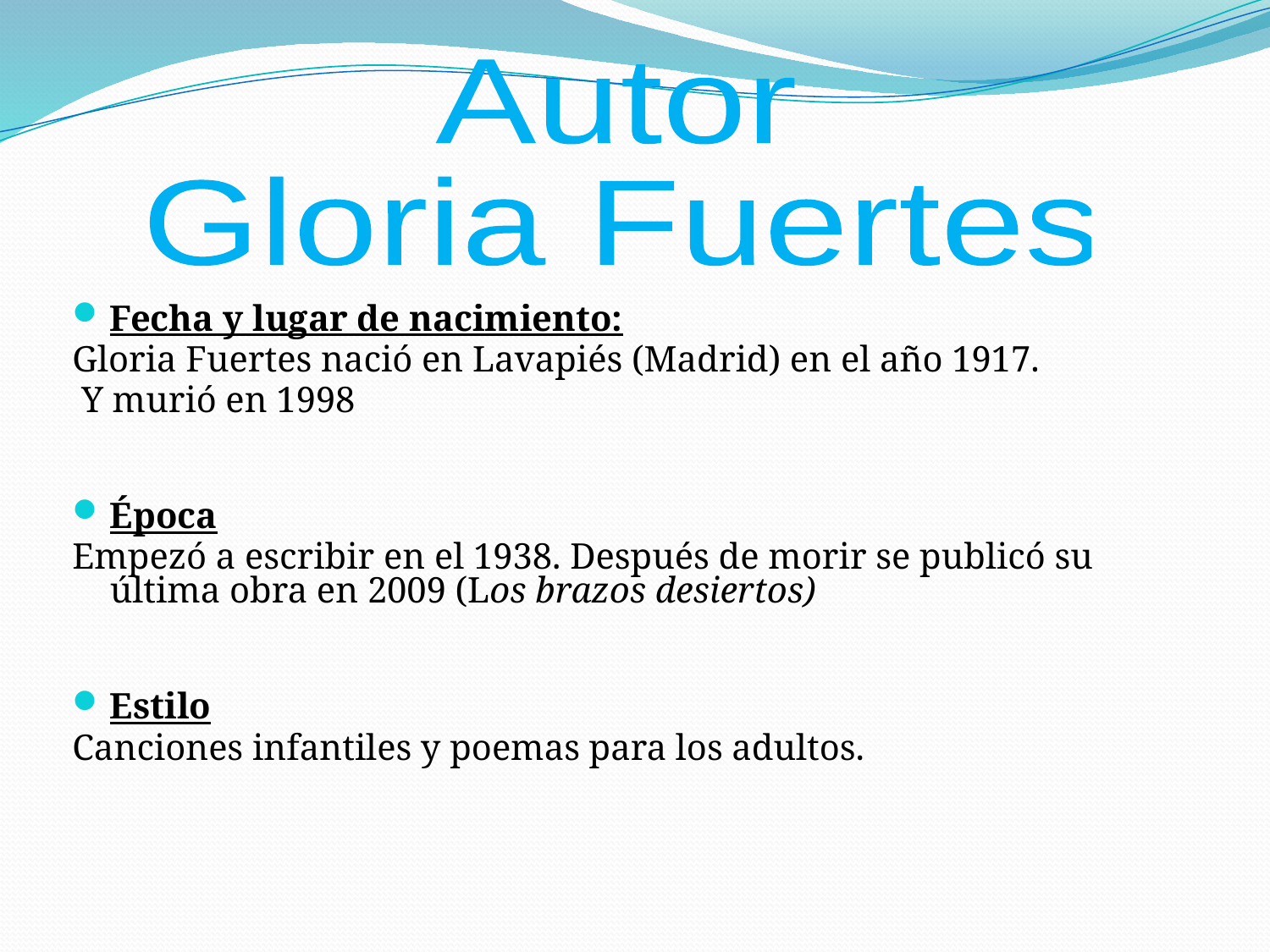

Autor
Gloria Fuertes
Fecha y lugar de nacimiento:
Gloria Fuertes nació en Lavapiés (Madrid) en el año 1917.
 Y murió en 1998

Época
Empezó a escribir en el 1938. Después de morir se publicó su última obra en 2009 (Los brazos desiertos)

Estilo
Canciones infantiles y poemas para los adultos.